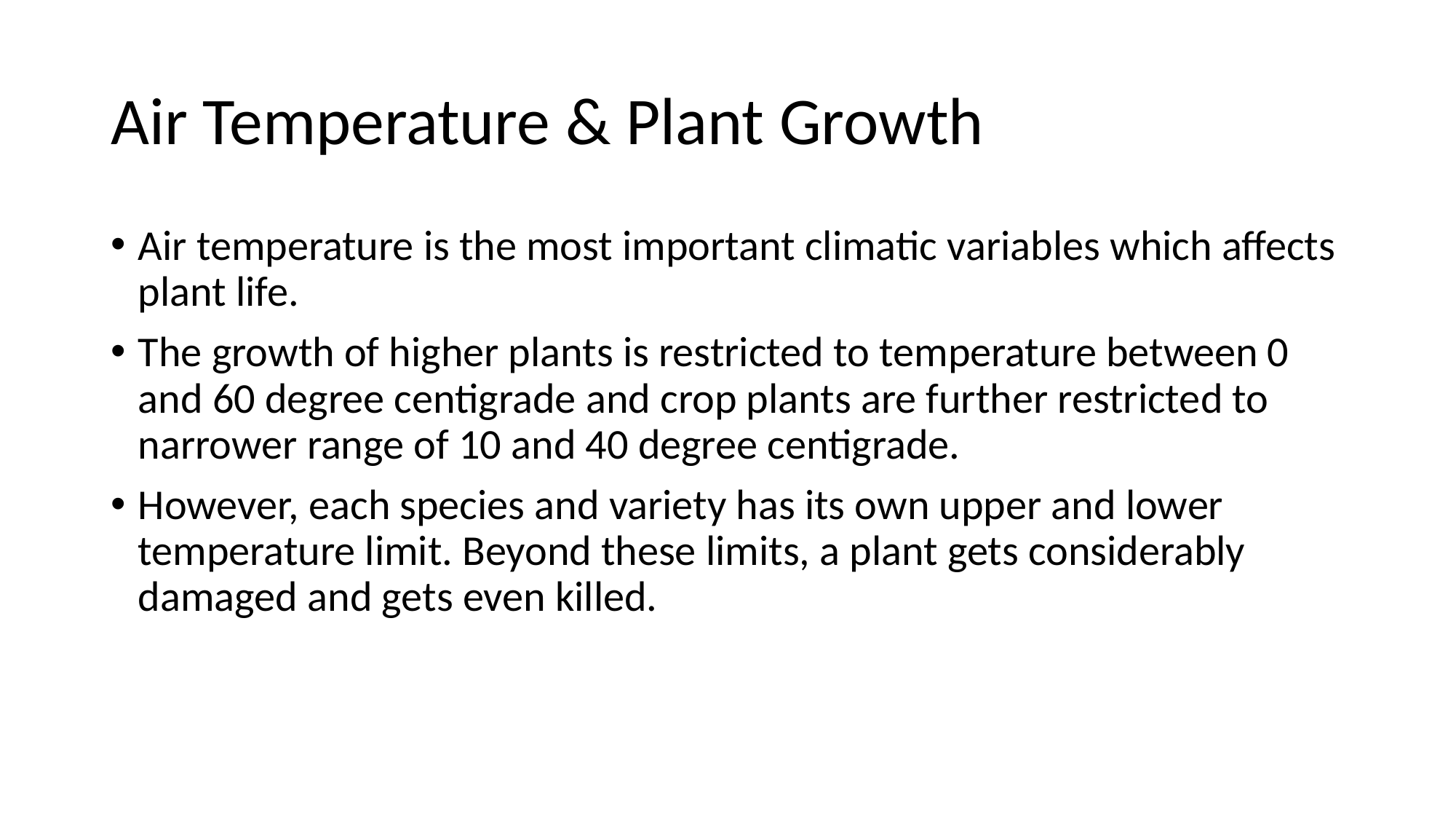

# Air Temperature & Plant Growth
Air temperature is the most important climatic variables which affects plant life.
The growth of higher plants is restricted to temperature between 0 and 60 degree centigrade and crop plants are further restricted to narrower range of 10 and 40 degree centigrade.
However, each species and variety has its own upper and lower temperature limit. Beyond these limits, a plant gets considerably damaged and gets even killed.